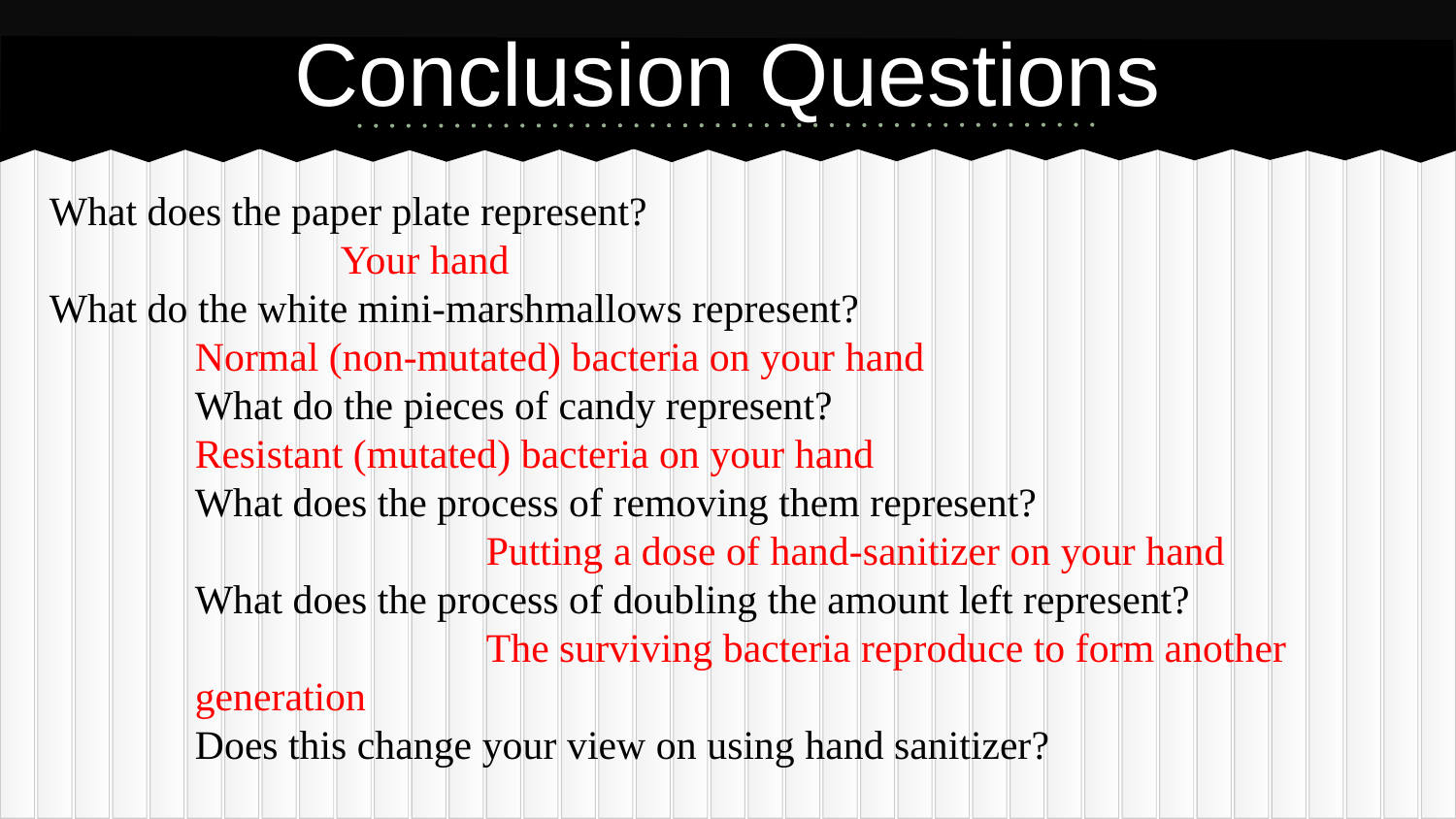

# Conclusion Questions
What does the paper plate represent?
		Your hand
What do the white mini-marshmallows represent?
Normal (non-mutated) bacteria on your hand
What do the pieces of candy represent?
Resistant (mutated) bacteria on your hand
What does the process of removing them represent?
		Putting a dose of hand-sanitizer on your hand
What does the process of doubling the amount left represent?
		The surviving bacteria reproduce to form another generation
Does this change your view on using hand sanitizer?